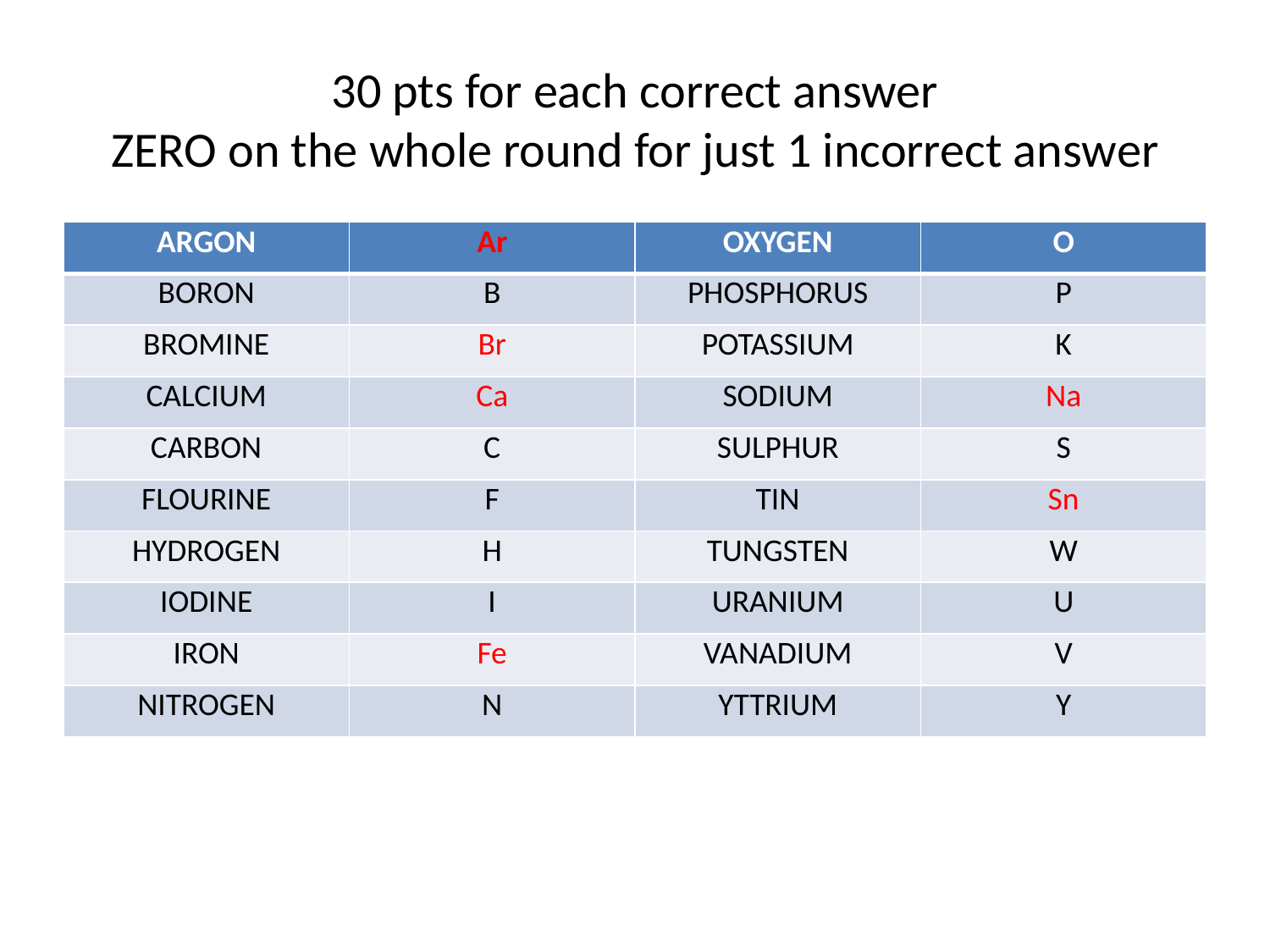

# 30 pts for each correct answer ZERO on the whole round for just 1 incorrect answer
| ARGON | Ar | OXYGEN | O |
| --- | --- | --- | --- |
| BORON | B | PHOSPHORUS | P |
| BROMINE | Br | POTASSIUM | K |
| CALCIUM | Ca | SODIUM | Na |
| CARBON | C | SULPHUR | S |
| FLOURINE | F | TIN | Sn |
| HYDROGEN | H | TUNGSTEN | W |
| IODINE | I | URANIUM | U |
| IRON | Fe | VANADIUM | V |
| NITROGEN | N | YTTRIUM | Y |